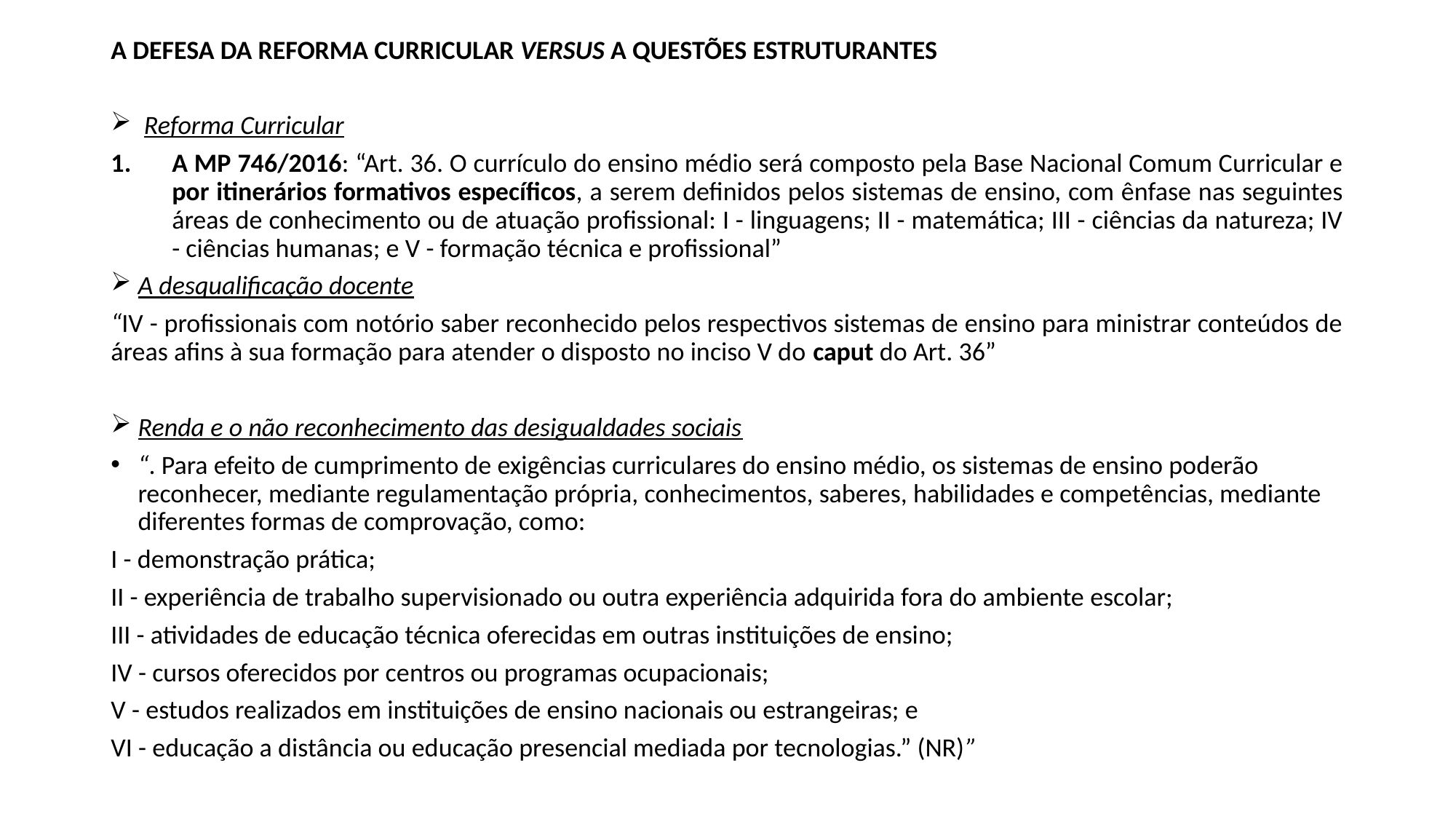

A DEFESA DA REFORMA CURRICULAR VERSUS A QUESTÕES ESTRUTURANTES

 Reforma Curricular
A MP 746/2016: “Art. 36. O currículo do ensino médio será composto pela Base Nacional Comum Curricular e por itinerários formativos específicos, a serem definidos pelos sistemas de ensino, com ênfase nas seguintes áreas de conhecimento ou de atuação profissional: I - linguagens; II - matemática; III - ciências da natureza; IV - ciências humanas; e V - formação técnica e profissional”
A desqualificação docente
“IV - profissionais com notório saber reconhecido pelos respectivos sistemas de ensino para ministrar conteúdos de áreas afins à sua formação para atender o disposto no inciso V do caput do Art. 36”

Renda e o não reconhecimento das desigualdades sociais
“. Para efeito de cumprimento de exigências curriculares do ensino médio, os sistemas de ensino poderão reconhecer, mediante regulamentação própria, conhecimentos, saberes, habilidades e competências, mediante diferentes formas de comprovação, como:
I - demonstração prática;
II - experiência de trabalho supervisionado ou outra experiência adquirida fora do ambiente escolar;
III - atividades de educação técnica oferecidas em outras instituições de ensino;
IV - cursos oferecidos por centros ou programas ocupacionais;
V - estudos realizados em instituições de ensino nacionais ou estrangeiras; e
VI - educação a distância ou educação presencial mediada por tecnologias.” (NR)”